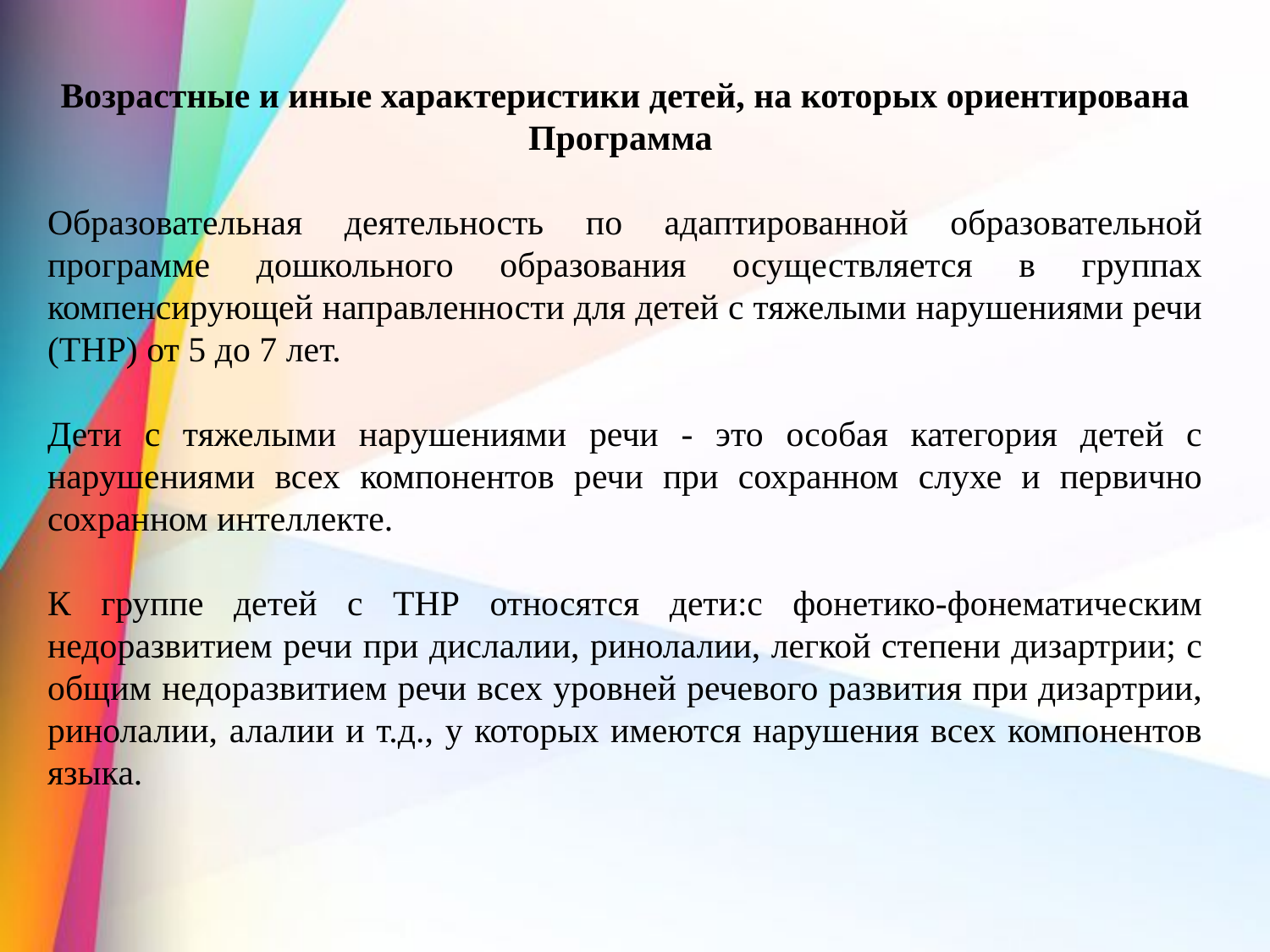

Возрастные и иные характеристики детей, на которых ориентирована Программа

Образовательная деятельность по адаптированной образовательной программе дошкольного образования осуществляется в группах компенсирующей направленности для детей с тяжелыми нарушениями речи (ТНР) от 5 до 7 лет.

Дети с тяжелыми нарушениями речи - это особая категория детей с нарушениями всех компонентов речи при сохранном слухе и первично сохранном интеллекте.

К группе детей с ТНР относятся дети:с фонетико-фонематическим недоразвитием речи при дислалии, ринолалии, легкой степени дизартрии; с общим недоразвитием речи всех уровней речевого развития при дизартрии, ринолалии, алалии и т.д., у которых имеются нарушения всех компонентов языка.